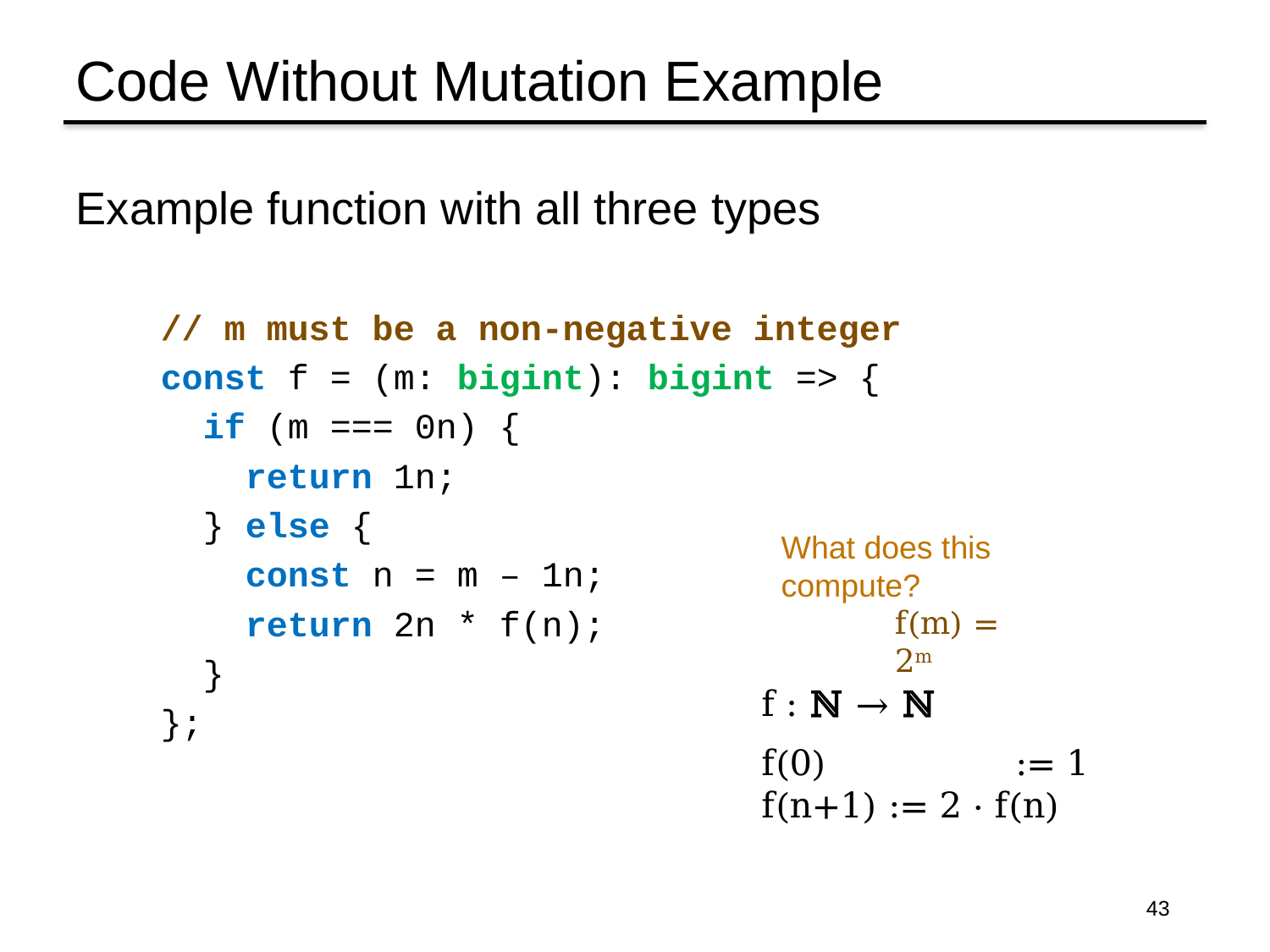

# Code Without Mutation Example
Example function with all three types

    // m must be a non-negative integer
    const f = (m: bigint): bigint => {
      if (m === 0n) {
        return 1n;
      } else {
        const n = m – 1n;
        return 2n * f(n);
      }
    };
What does this compute?
f(m) = 2m
f : ℕ → ℕ

f(0)	 	:= 1
f(n+1)	:= 2 · f(n)
43